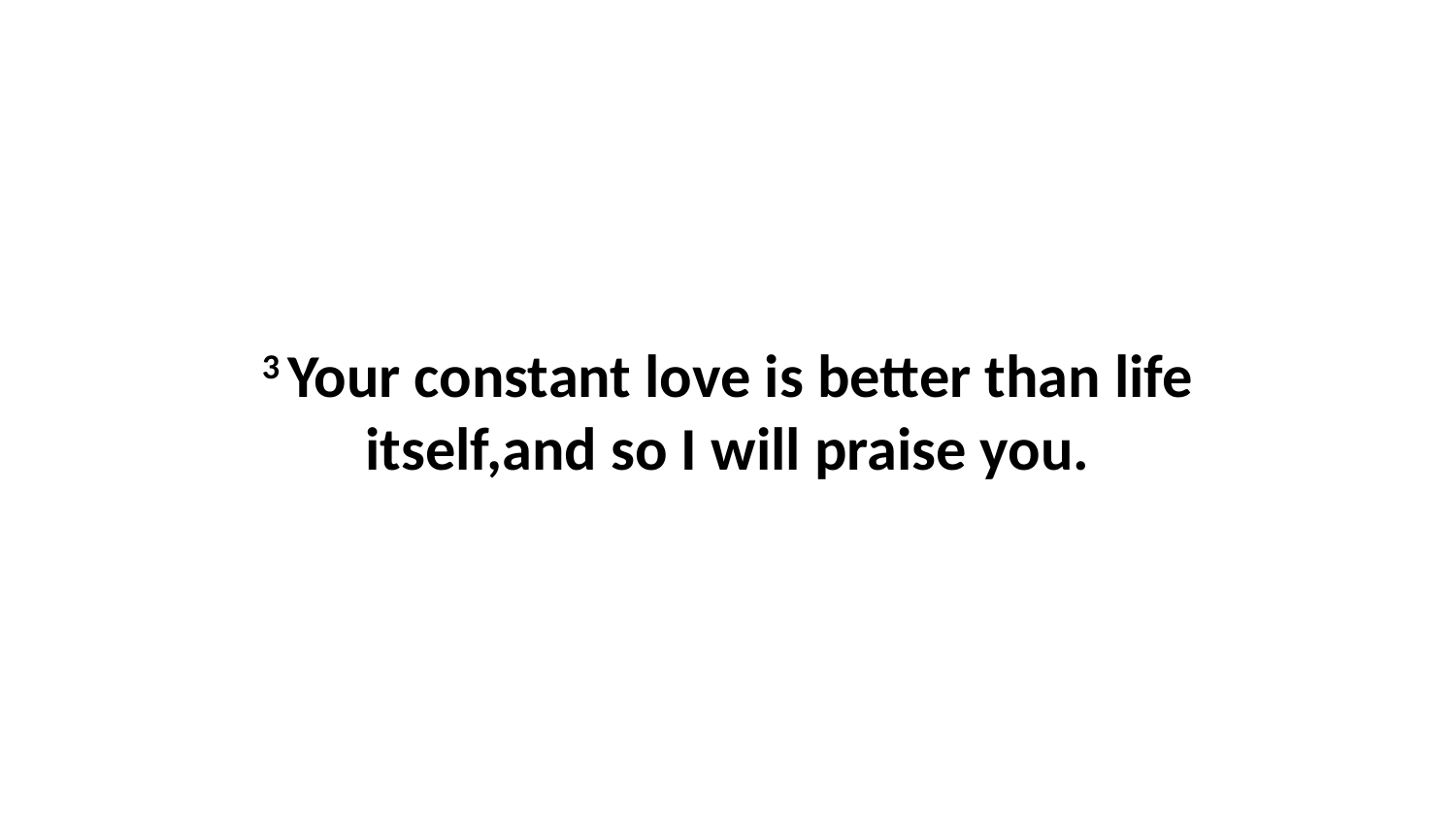

3 Your constant love is better than life itself,and so I will praise you.